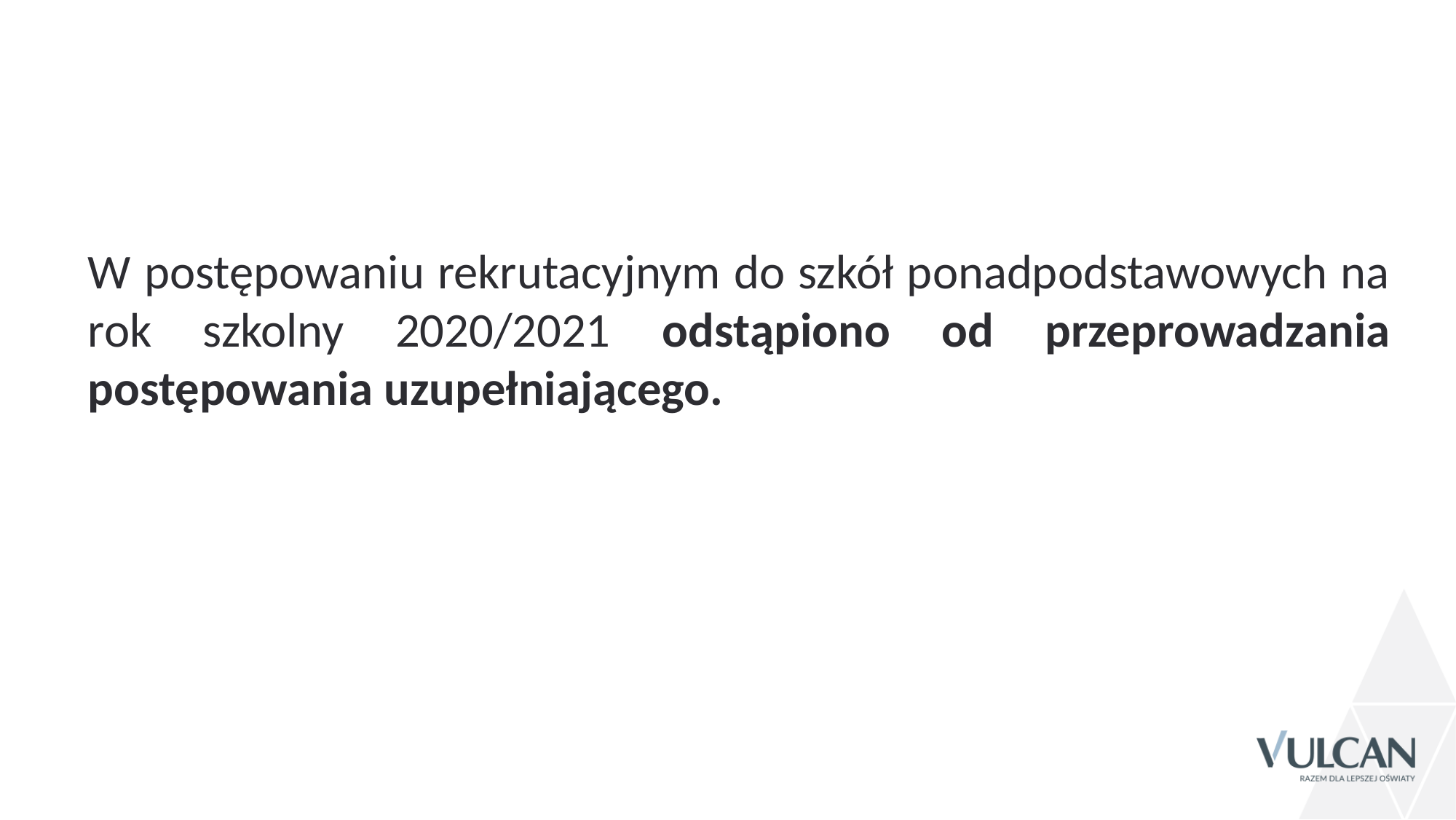

W postępowaniu rekrutacyjnym do szkół ponadpodstawowych na rok szkolny 2020/2021 odstąpiono od przeprowadzania postępowania uzupełniającego.